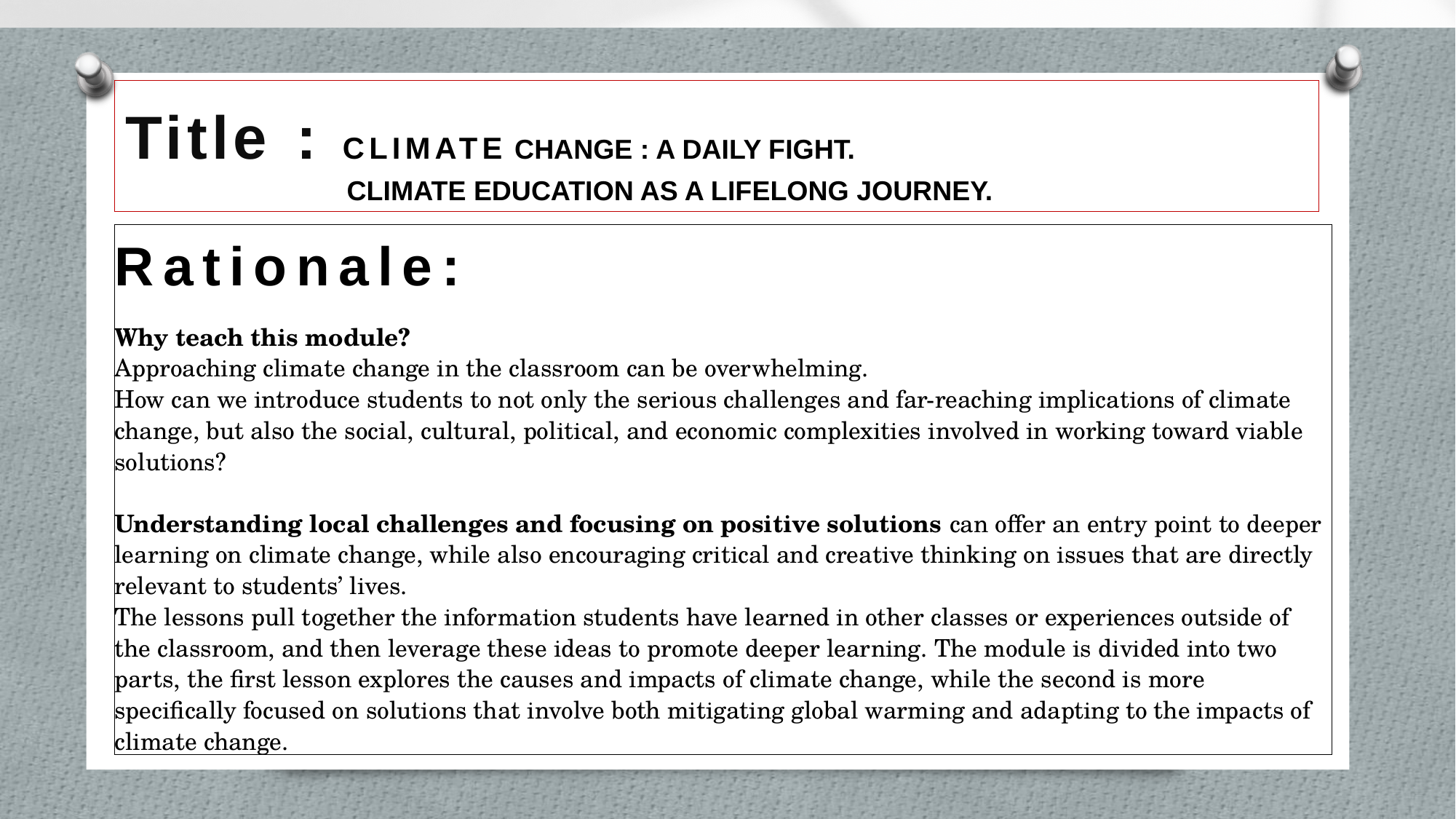

Title : Climate CHANGE : A DAILY FIGHT.
                             CLIMATE EDUCATION AS A LIFELONG JOURNEY.
# Rationale: Why teach this module? Approaching climate change in the classroom can be overwhelming. How can we introduce students to not only the serious challenges and far-reaching implications of climate change, but also the social, cultural, political, and economic complexities involved in working toward viable solutions? Understanding local challenges and focusing on positive solutions can offer an entry point to deeper learning on climate change, while also encouraging critical and creative thinking on issues that are directly relevant to students’ lives. The lessons pull together the information students have learned in other classes or experiences outside of the classroom, and then leverage these ideas to promote deeper learning. The module is divided into two parts, the first lesson explores the causes and impacts of climate change, while the second is more specifically focused on solutions that involve both mitigating global warming and adapting to the impacts of climate change.